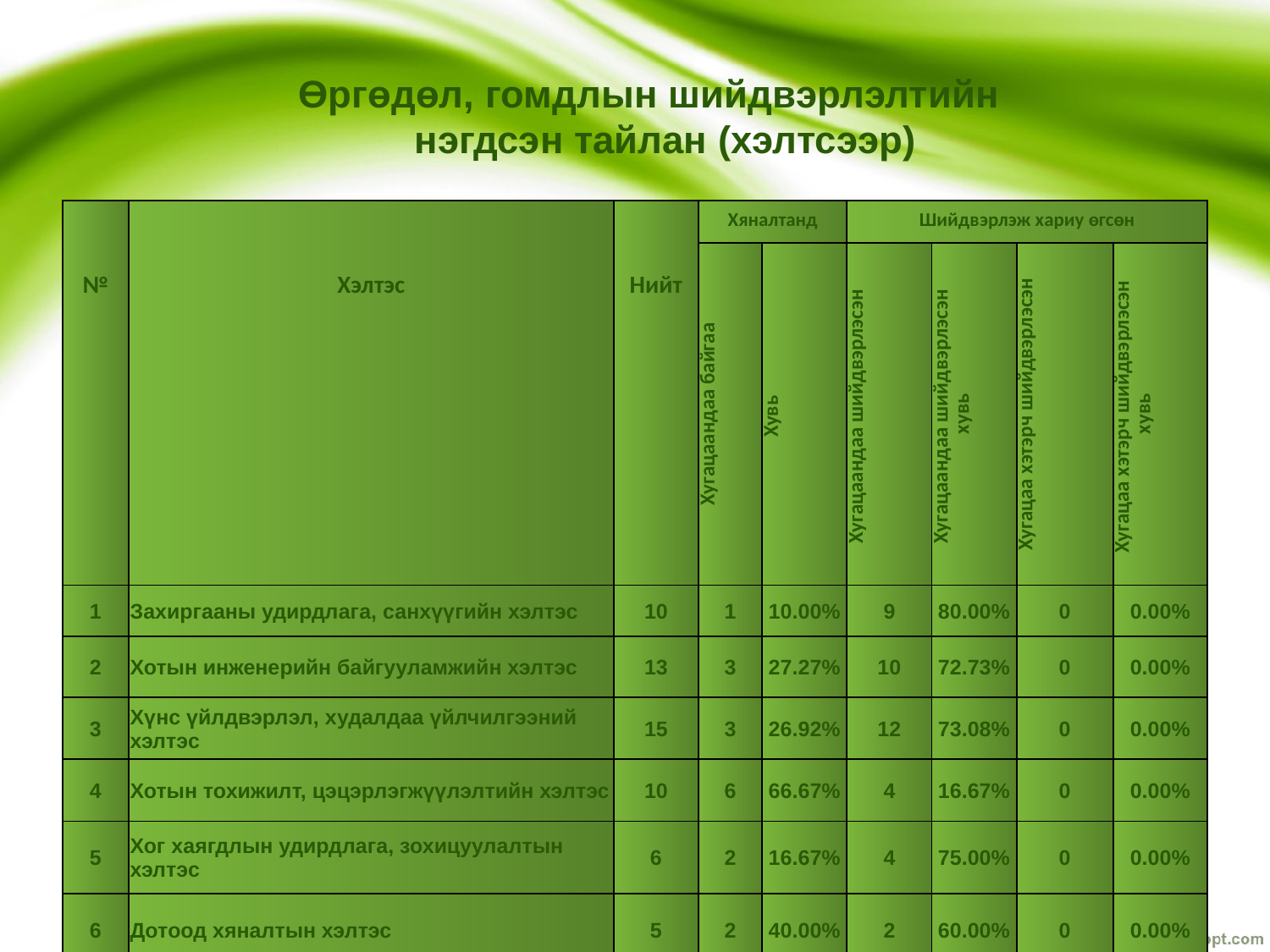

# Өргөдөл, гомдлын шийдвэрлэлтийн    нэгдсэн тайлан (хэлтсээр)
| № | Хэлтэс | Нийт | Хяналтанд |  | Шийдвэрлэж хариу өгсөн |  |  |  |
| --- | --- | --- | --- | --- | --- | --- | --- | --- |
|  |  |  | Хугацаандаа байгаа | Хувь | Хугацаандаа шийдвэрлэсэн | Хугацаандаа шийдвэрлэсэн хувь | Хугацаа хэтэрч шийдвэрлэсэн | Хугацаа хэтэрч шийдвэрлэсэн хувь |
| 1 | Захиргааны удирдлага, санхүүгийн хэлтэс | 10 | 1 | 10.00% | 9 | 80.00% | 0 | 0.00% |
| 2 | Хотын инженерийн байгууламжийн хэлтэс | 13 | 3 | 27.27% | 10 | 72.73% | 0 | 0.00% |
| 3 | Хүнс үйлдвэрлэл, худалдаа үйлчилгээний хэлтэс | 15 | 3 | 26.92% | 12 | 73.08% | 0 | 0.00% |
| 4 | Хотын тохижилт, цэцэрлэгжүүлэлтийн хэлтэс | 10 | 6 | 66.67% | 4 | 16.67% | 0 | 0.00% |
| 5 | Хог хаягдлын удирдлага, зохицуулалтын хэлтэс | 6 | 2 | 16.67% | 4 | 75.00% | 0 | 0.00% |
| 6 | Дотоод хяналтын хэлтэс | 5 | 2 | 40.00% | 2 | 60.00% | 0 | 0.00% |
| Нийт |  | 59 | 17 | 29.31% | 41 | 70,69% | 0 | 0.00% |